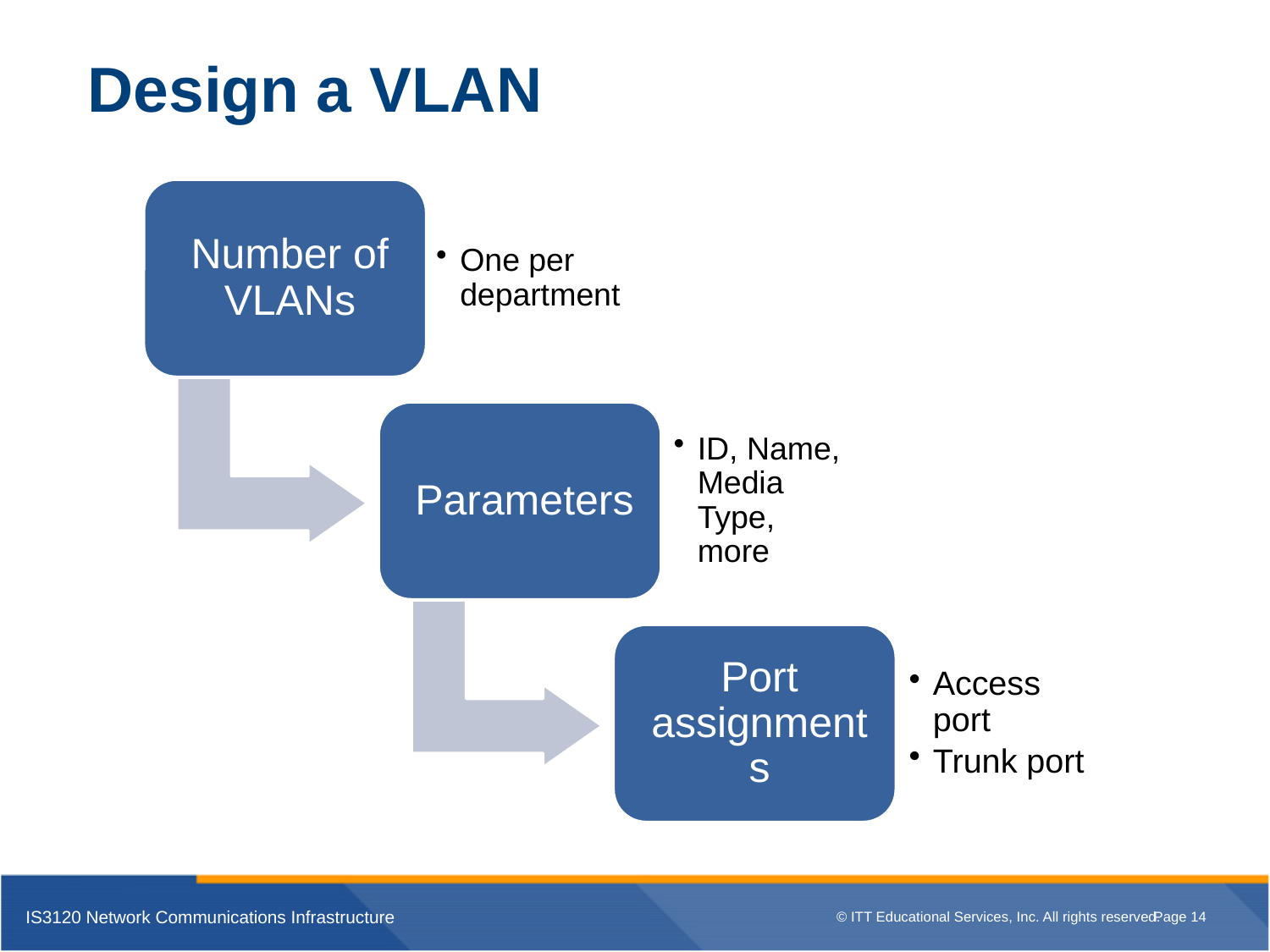

# Design a VLAN
Number of VLANs
One per department
Parameters
ID, Name, Media Type, more
Port assignments
Access port
Trunk port